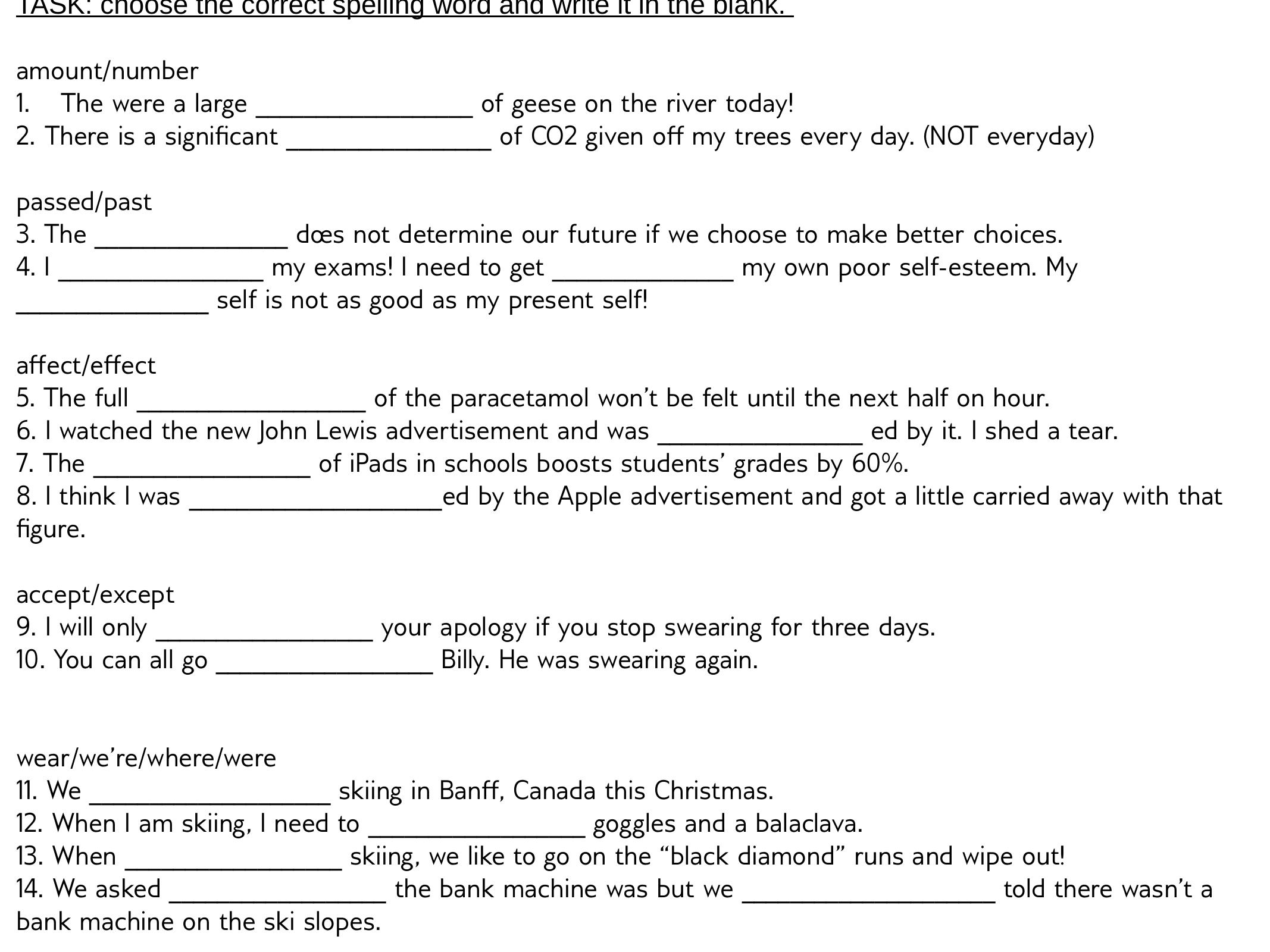

TASK: choose the correct spelling word and write it in the blank.

amount/number
  The were a large __________________ of geese on the river today!
There is a significant _________________ of CO2 given off my trees every day. (NOT everyday)

passed/past
3. The ________________ does not determine our future if we choose to make better choices.
4. I _________________ my exams! I need to get _______________ my own poor self-esteem. My ________________ self is not as good as my present self!

affect/effect
5. The full ___________________ of the paracetamol won’t be felt until the next half on hour.
6. I watched the new John Lewis advertisement and was _________________ ed by it. I shed a tear.
7. The __________________ of iPads in schools boosts students’ grades by 60%.
8. I think I was _____________________ed by the Apple advertisement and got a little carried away with that figure.

accept/except
9. I will only __________________ your apology if you stop swearing for three days.
10. You can all go __________________ Billy. He was swearing again.

wear/we’re/where/were
11. We ____________________ skiing in Banff, Canada this Christmas.
12. When I am skiing, I need to __________________ goggles and a balaclava.
13. When __________________ skiing, we like to go on the “black diamond” runs and wipe out!
14. We asked __________________ the bank machine was but we _____________________ told there wasn’t a bank machine on the ski slopes.